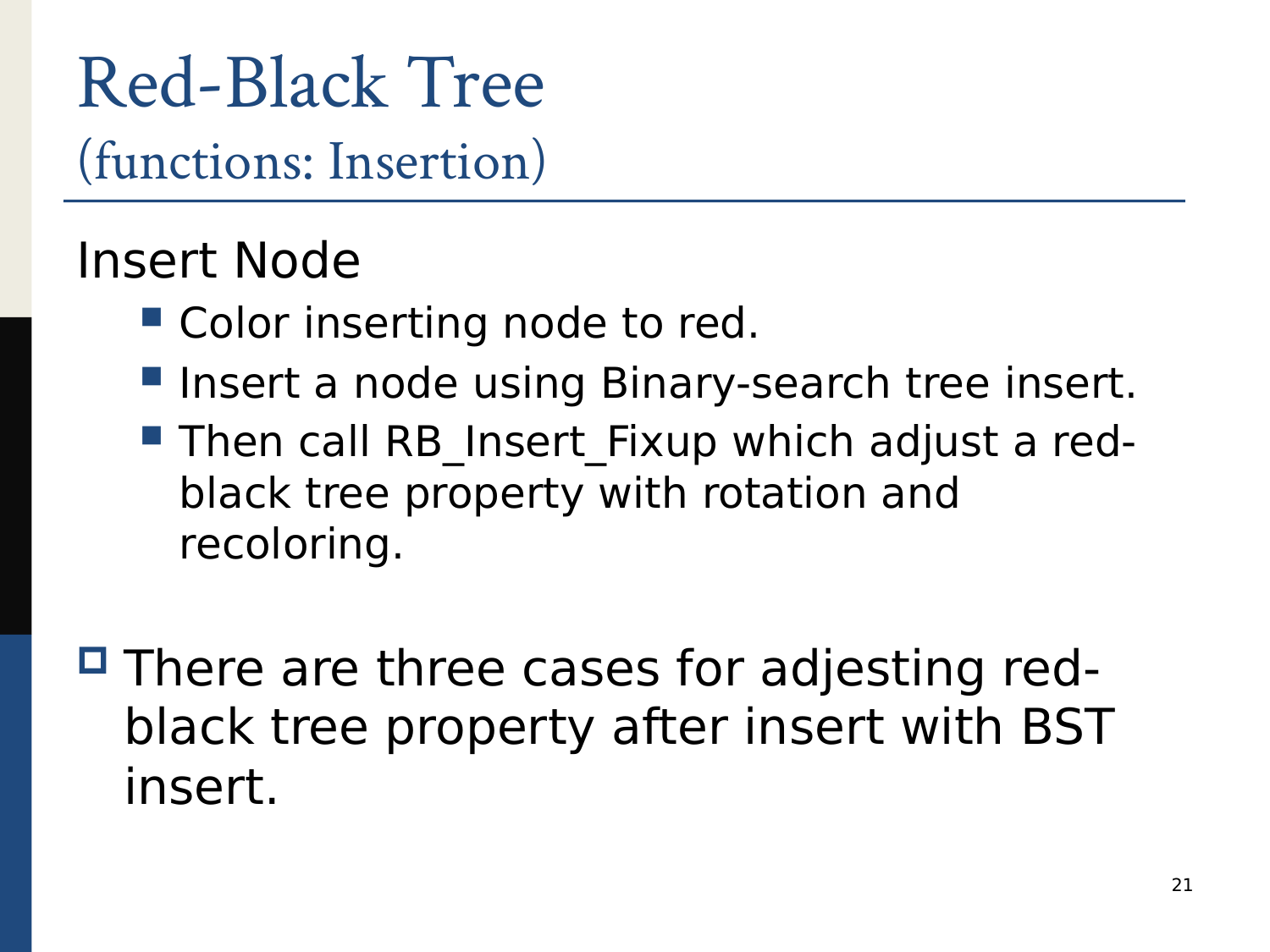

# Red-Black Tree (functions: Insertion)
Insert Node
Color inserting node to red.
Insert a node using Binary-search tree insert.
Then call RB_Insert_Fixup which adjust a red-black tree property with rotation and recoloring.

There are three cases for adjesting red-black tree property after insert with BST insert.

21